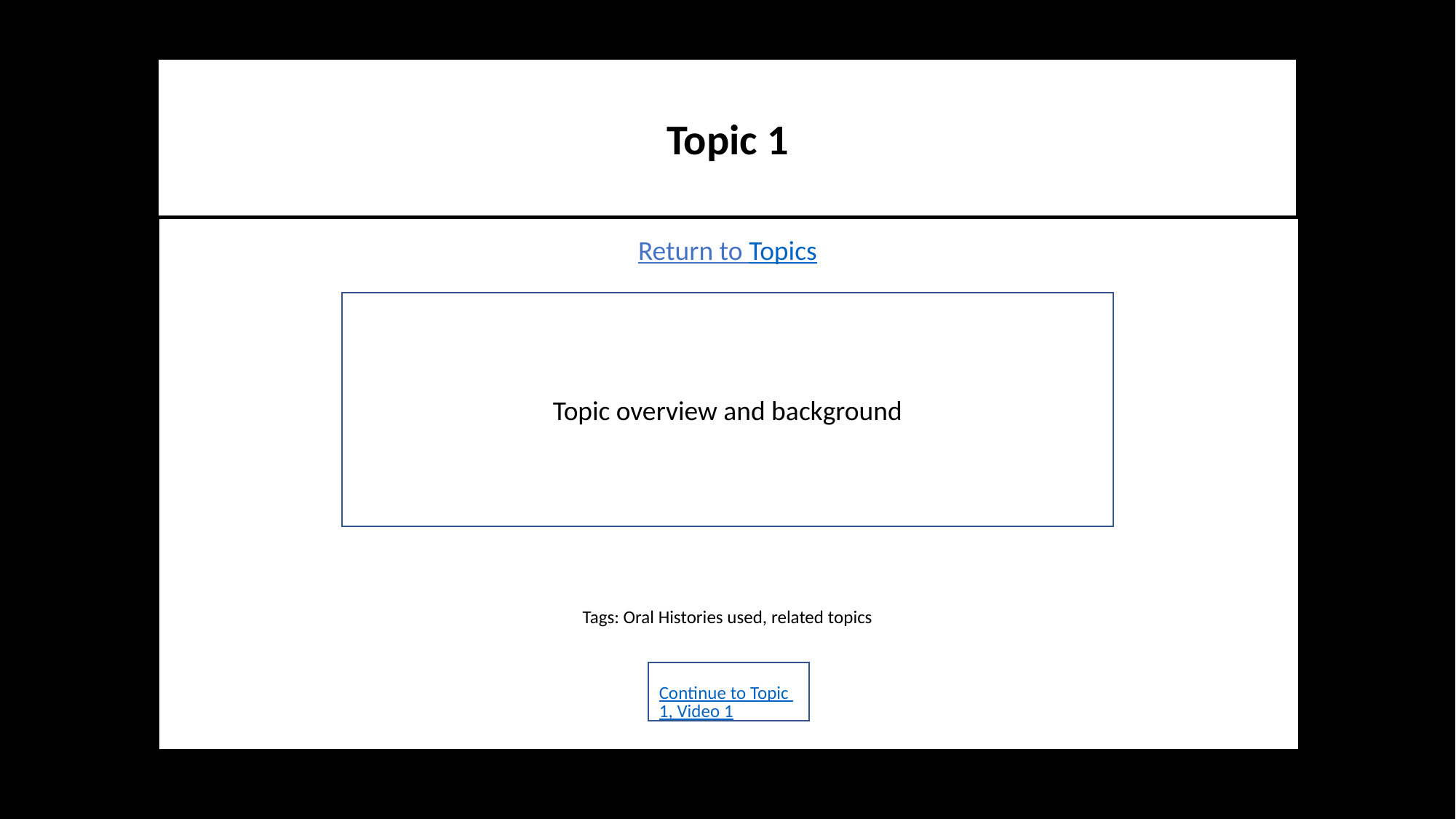

Topic 1

Return to Topics
Topic overview and background
Tags: Oral Histories used, related topics
Continue to Topic 1, Video 1